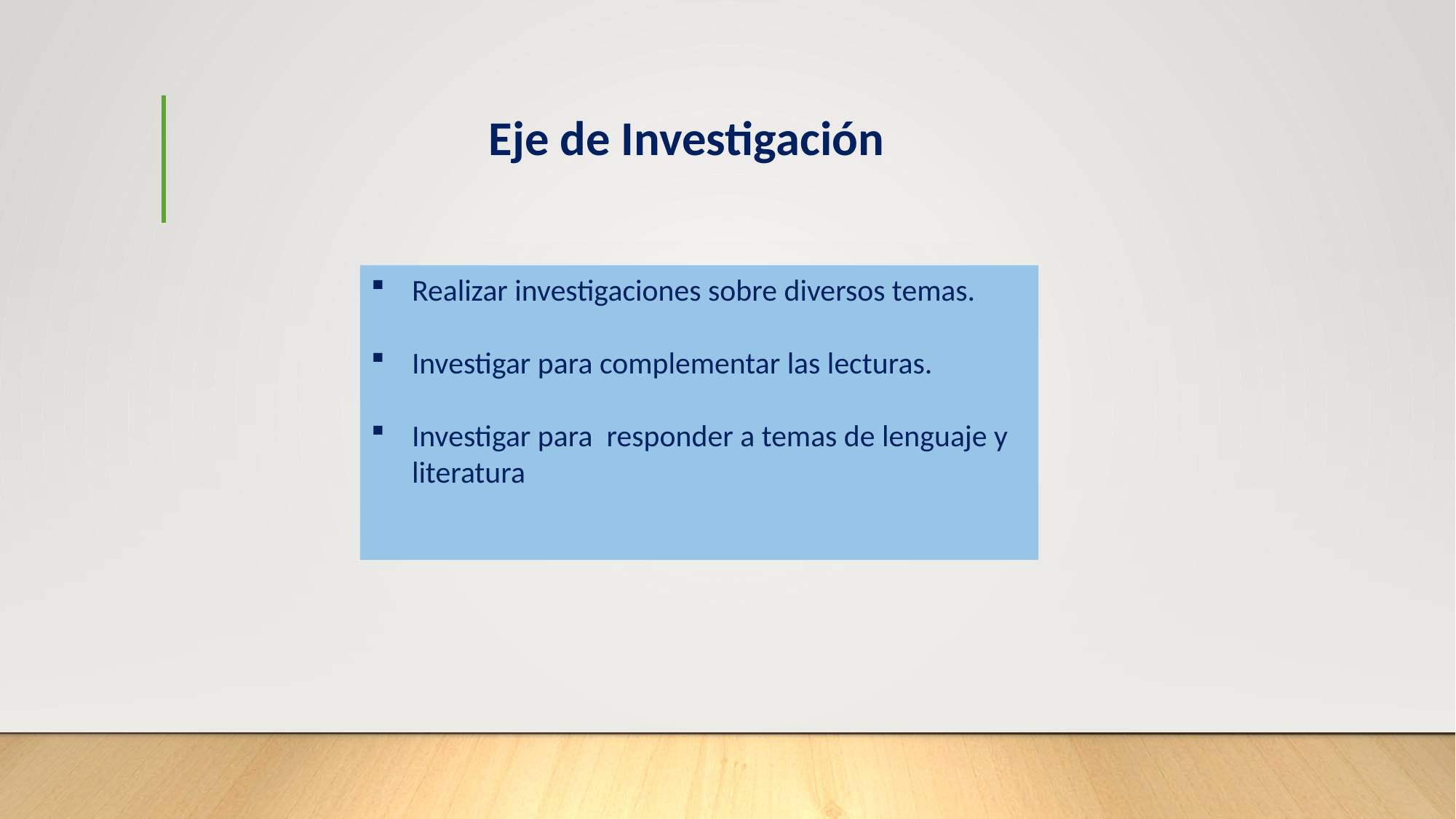

# Eje de Investigación
Realizar investigaciones sobre diversos temas.

Investigar para complementar las lecturas.

Investigar para  responder a temas de lenguaje y literatura